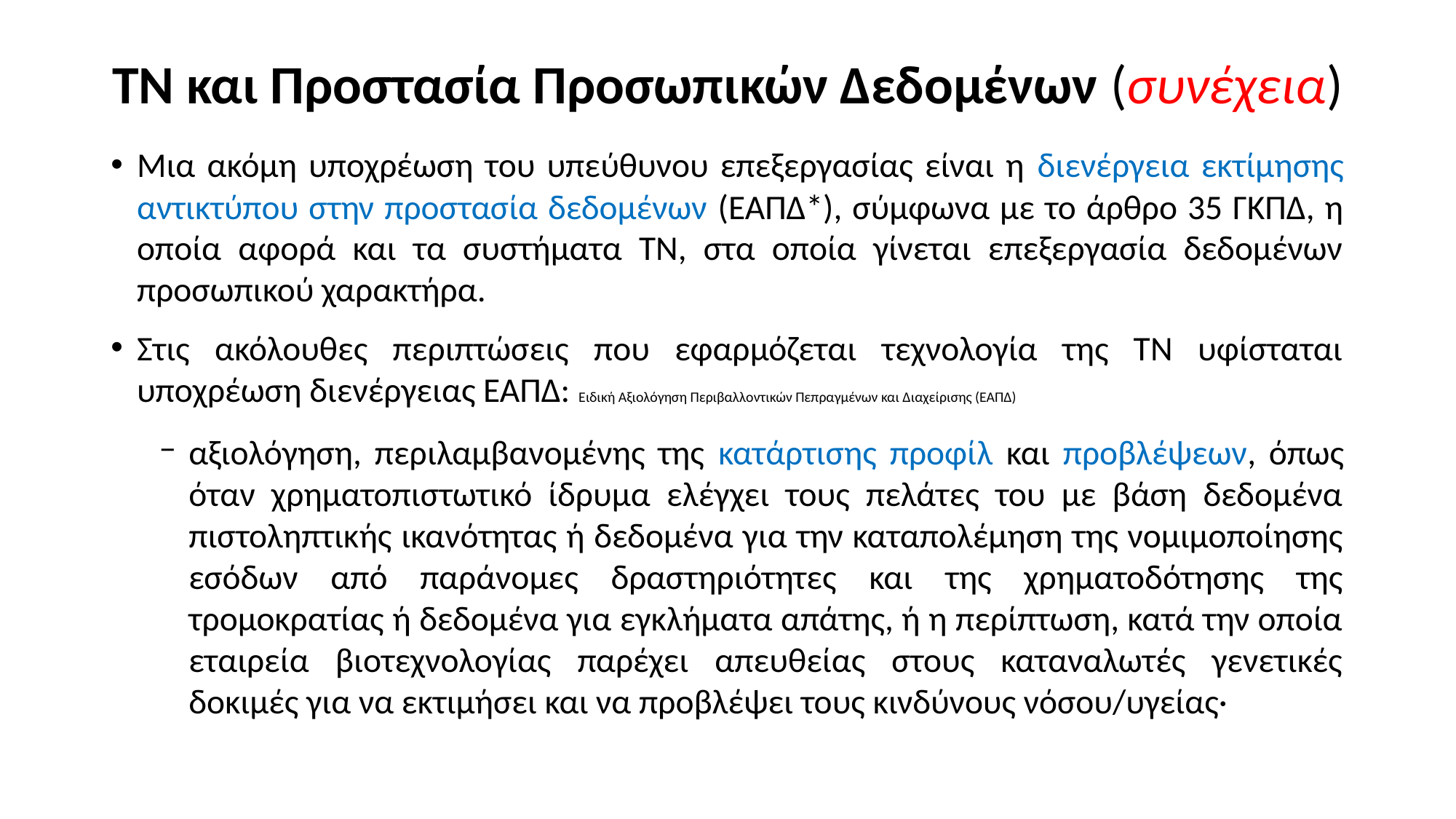

# ΤΝ και Προστασία Προσωπικών Δεδομένων (συνέχεια)
Μια ακόμη υποχρέωση του υπεύθυνου επεξεργασίας είναι η διενέργεια εκτίμησης αντικτύπου στην προστασία δεδομένων (ΕΑΠΔ*), σύμφωνα με το άρθρο 35 ΓΚΠΔ, η οποία αφορά και τα συστήματα ΤΝ, στα οποία γίνεται επεξεργασία δεδομένων προσωπικού χαρακτήρα.
Στις ακόλουθες περιπτώσεις που εφαρμόζεται τεχνολογία της ΤΝ υφίσταται υποχρέωση διενέργειας ΕΑΠΔ: Ειδική Αξιολόγηση Περιβαλλοντικών Πεπραγμένων και Διαχείρισης (ΕΑΠΔ)
αξιολόγηση, περιλαμβανομένης της κατάρτισης προφίλ και προβλέψεων, όπως όταν χρηματοπιστωτικό ίδρυμα ελέγχει τους πελάτες του με βάση δεδομένα πιστοληπτικής ικανότητας ή δεδομένα για την καταπολέμηση της νομιμοποίησης εσόδων από παράνομες δραστηριότητες και της χρηματοδότησης της τρομοκρατίας ή δεδομένα για εγκλήματα απάτης, ή η περίπτωση, κατά την οποία εταιρεία βιοτεχνολογίας παρέχει απευθείας στους καταναλωτές γενετικές δοκιμές για να εκτιμήσει και να προβλέψει τους κινδύνους νόσου/υγείας·